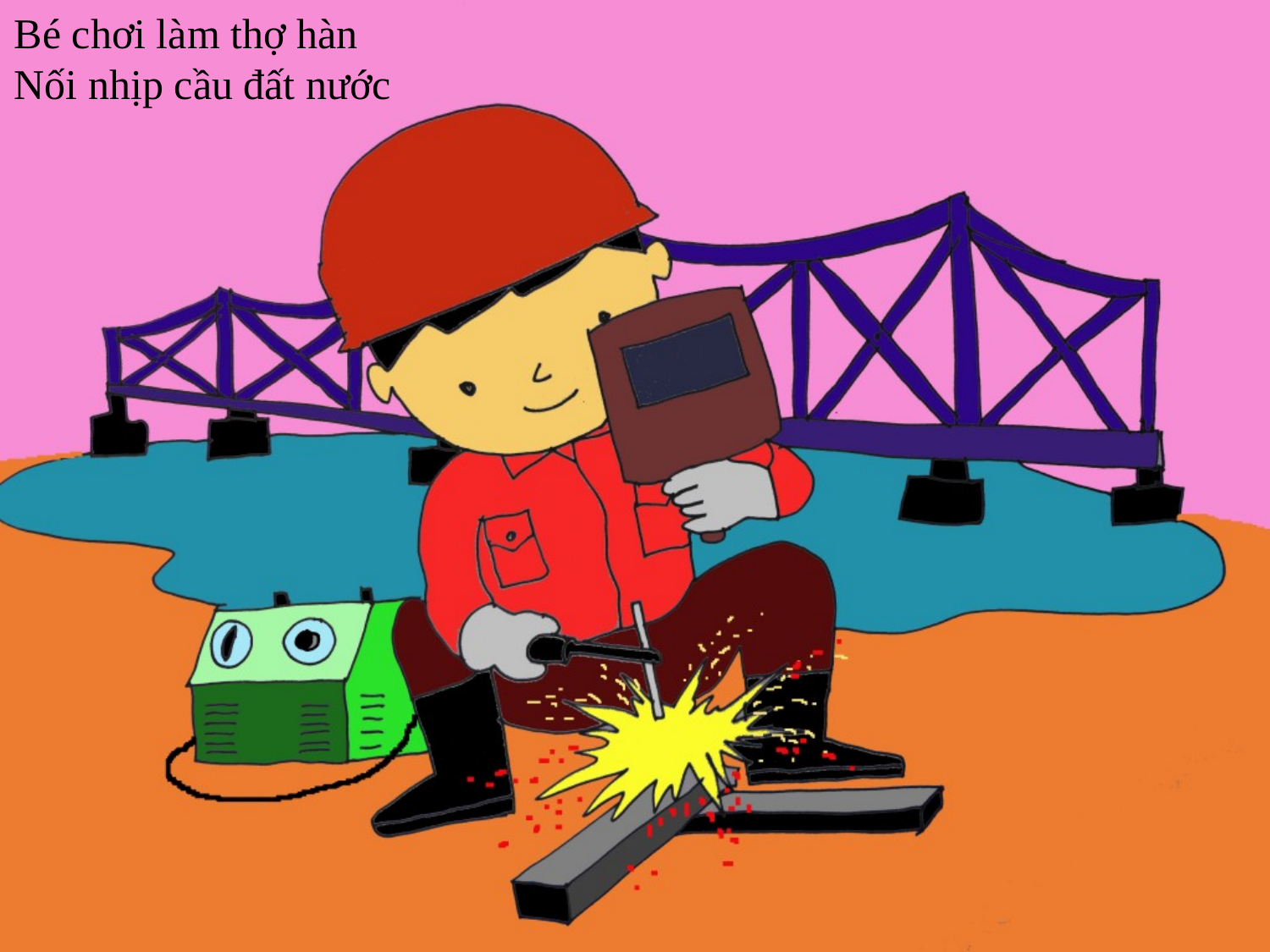

Bé chơi làm thợ hàn
Nối nhịp cầu đất nước